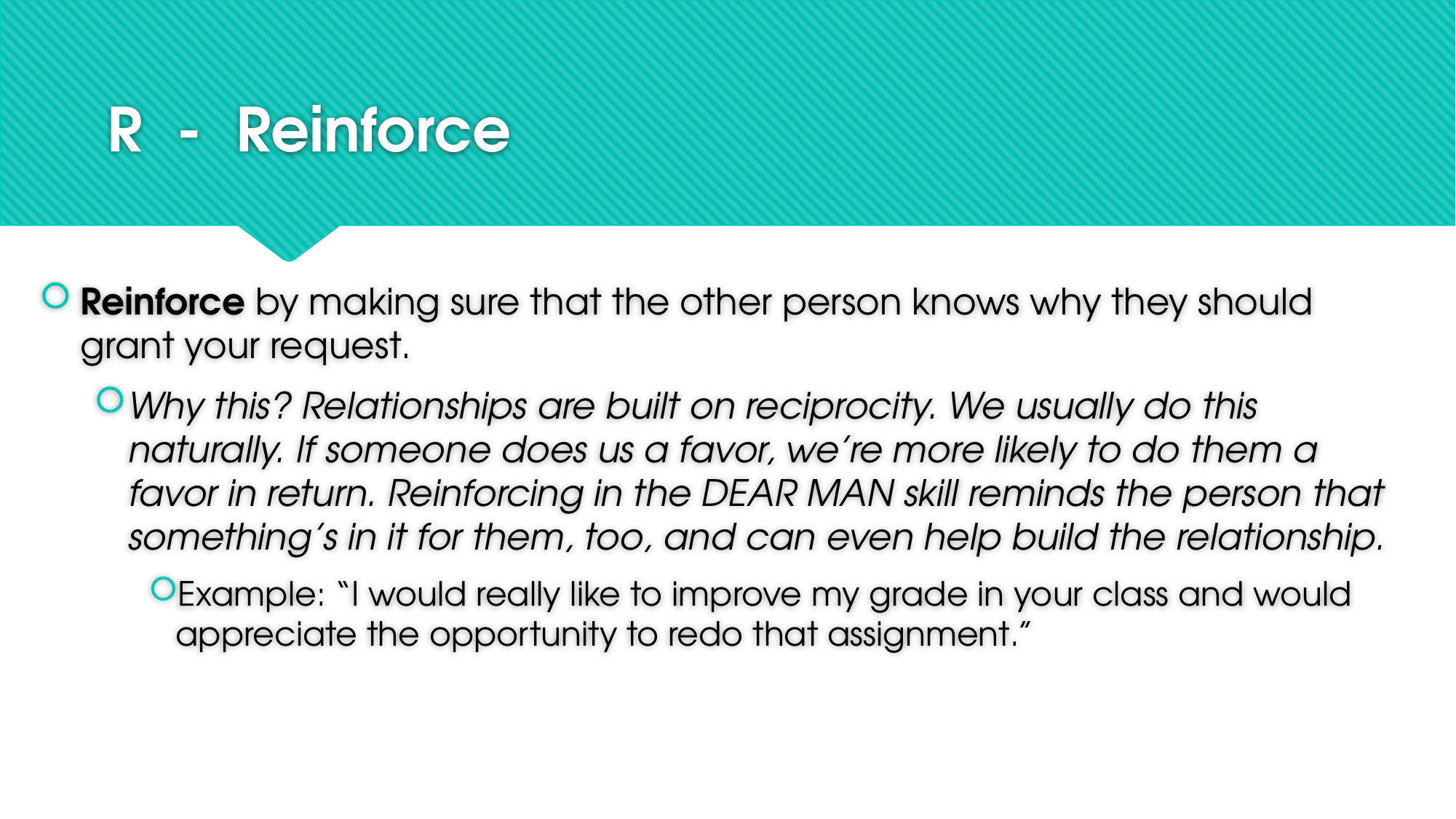

# R  -  Reinforce
Reinforce by making sure that the other person knows why they should grant your request.
Why this? Relationships are built on reciprocity. We usually do this naturally. If someone does us a favor, we’re more likely to do them a favor in return. Reinforcing in the DEAR MAN skill reminds the person that something’s in it for them, too, and can even help build the relationship.
Example: “I would really like to improve my grade in your class and would appreciate the opportunity to redo that assignment.”